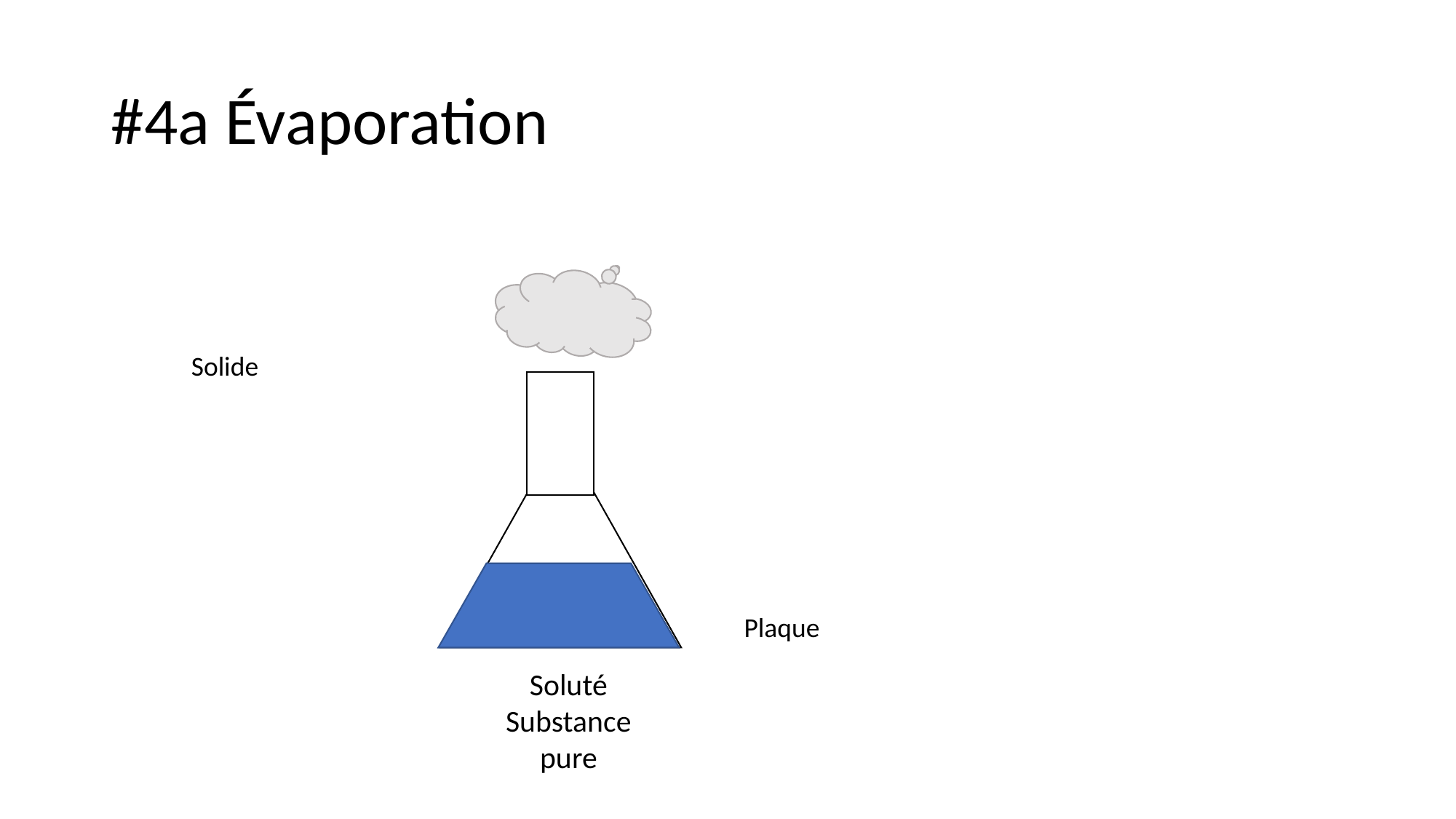

# #4a Évaporation

Solide

Plaque
Soluté
Substance
pure